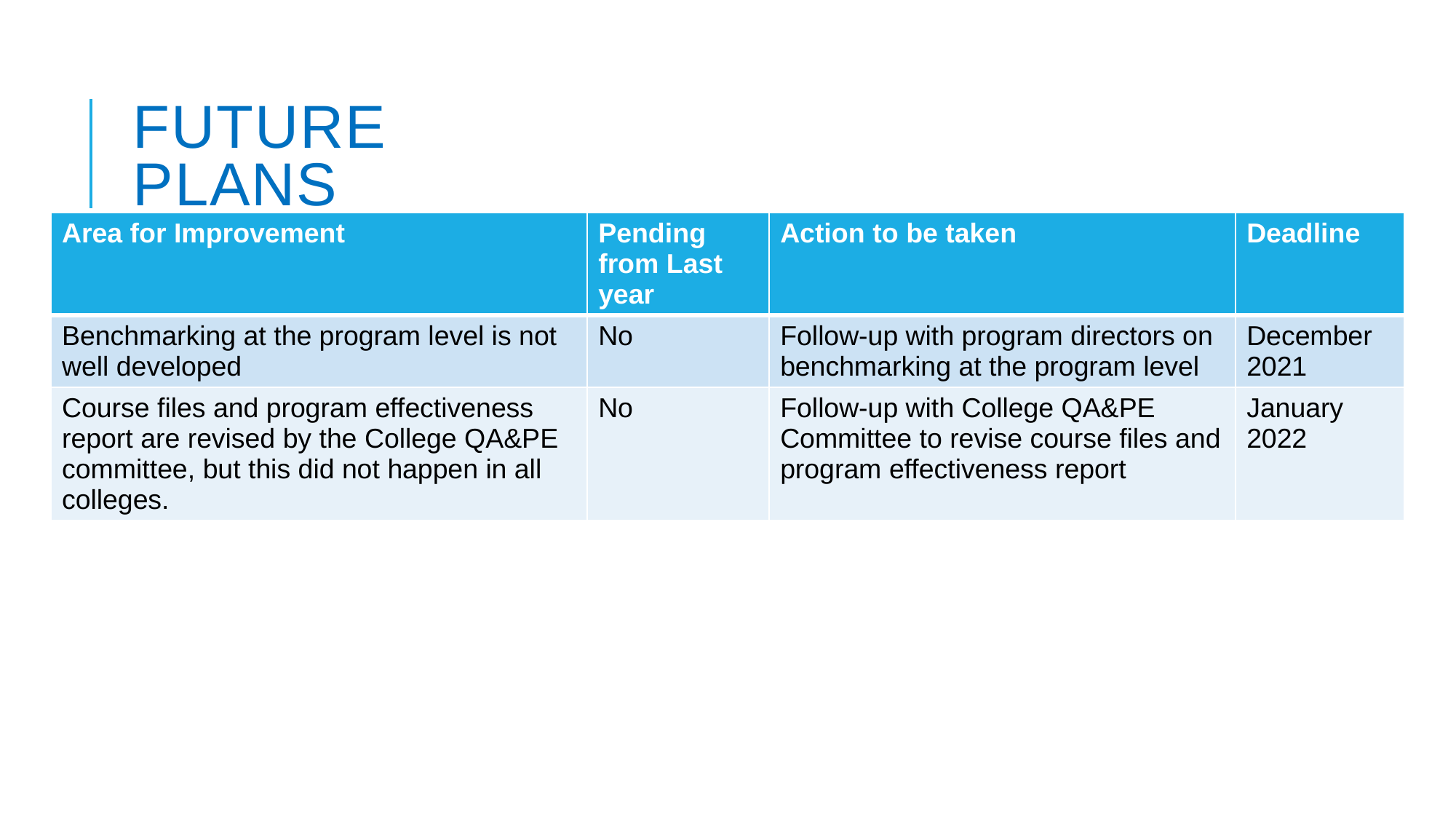

# Future Plans
| Area for Improvement | Pending from Last year | Action to be taken | Deadline |
| --- | --- | --- | --- |
| Benchmarking at the program level is not well developed | No | Follow-up with program directors on benchmarking at the program level | December 2021 |
| Course files and program effectiveness report are revised by the College QA&PE committee, but this did not happen in all colleges. | No | Follow-up with College QA&PE Committee to revise course files and program effectiveness report | January 2022 |